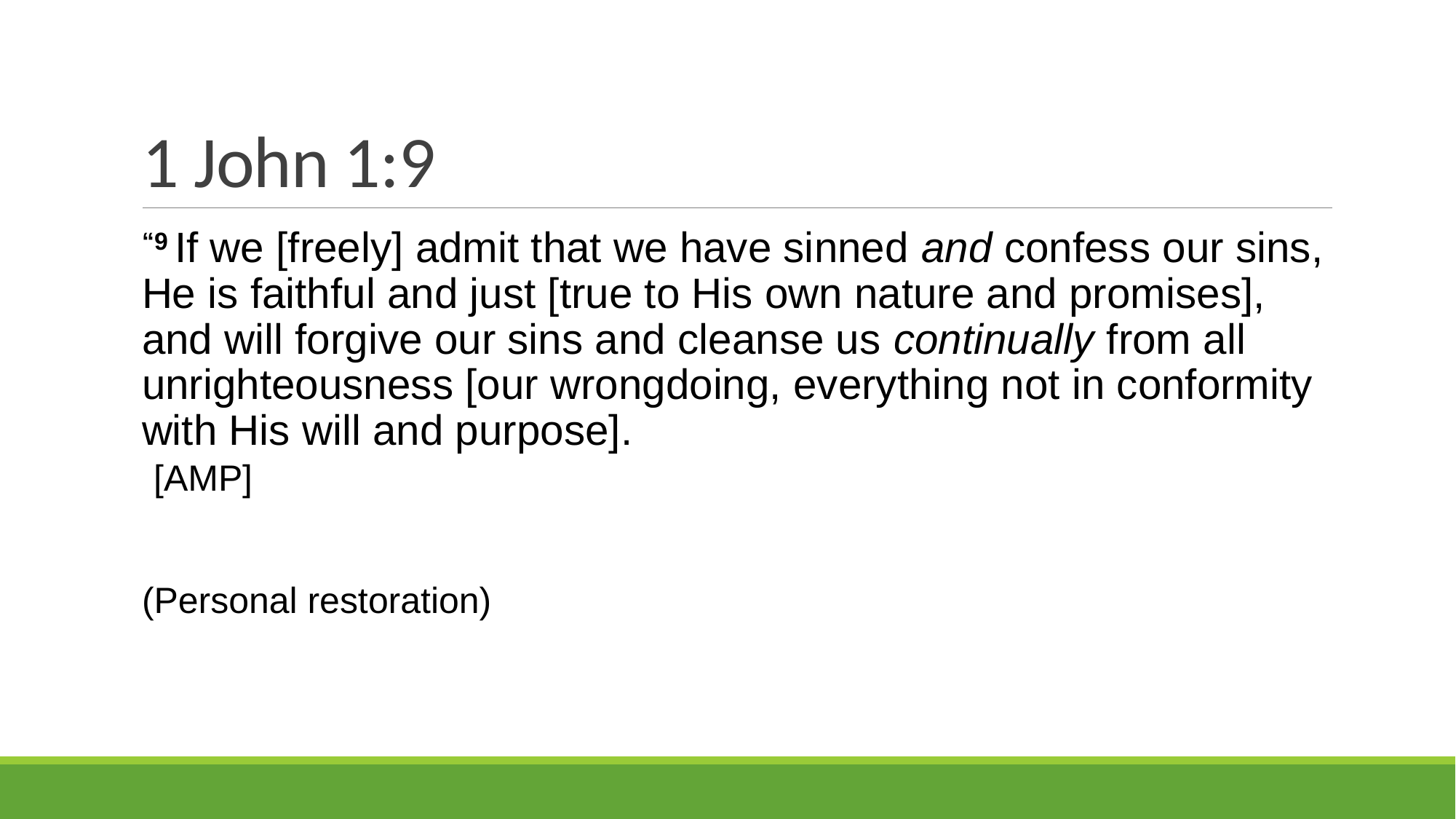

# 1 John 1:9
“9 If we [freely] admit that we have sinned and confess our sins, He is faithful and just [true to His own nature and promises], and will forgive our sins and cleanse us continually from all unrighteousness [our wrongdoing, everything not in conformity with His will and purpose].
 [AMP]

(Personal restoration)